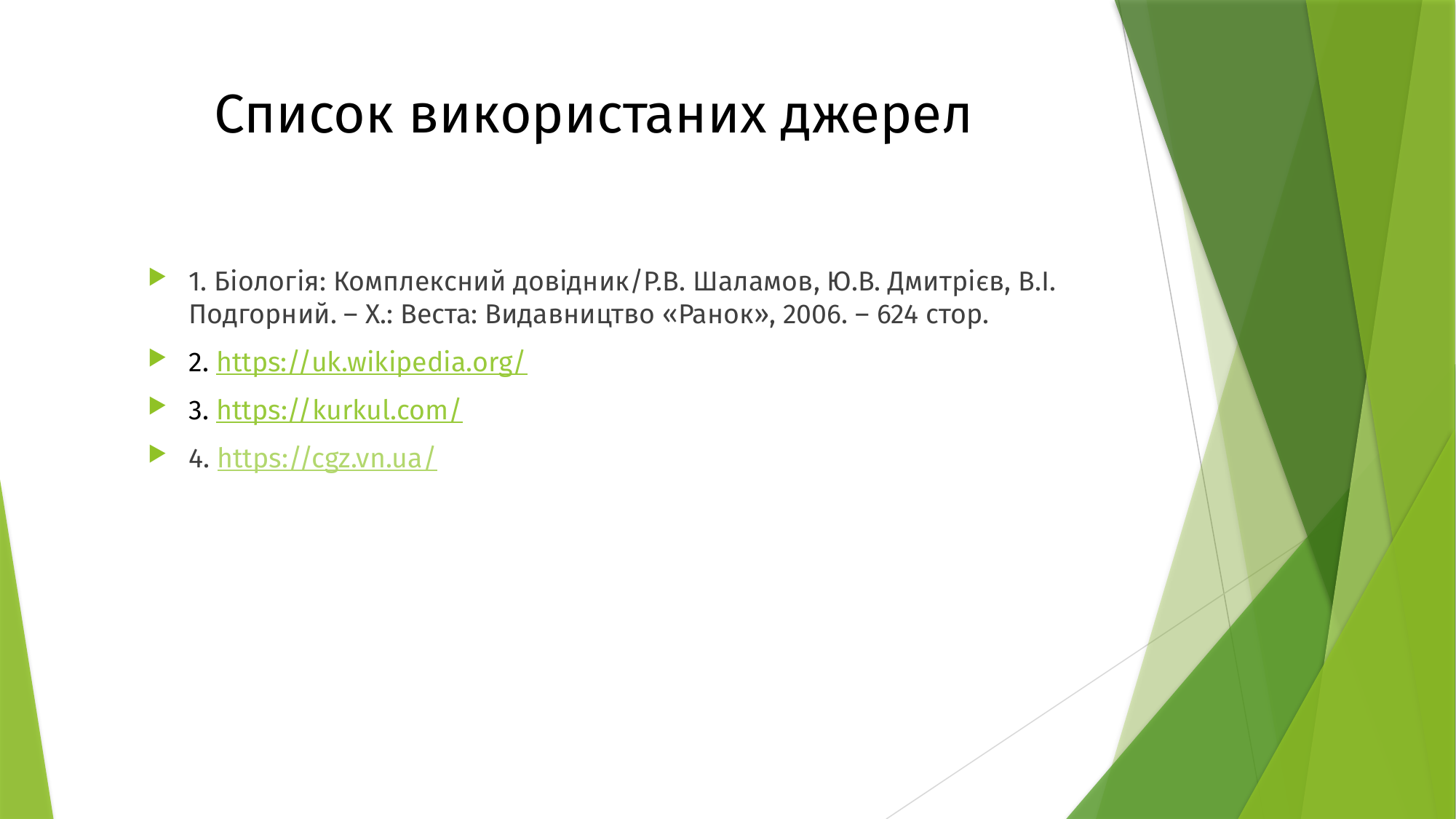

# Список використаних джерел
1. Біологія: Комплексний довідник/Р.В. Шаламов, Ю.В. Дмитрієв, В.І. Подгорний. – Х.: Веста: Видавництво «Ранок», 2006. – 624 стор.
2. https://uk.wikipedia.org/
3. https://kurkul.com/
4. https://cgz.vn.ua/